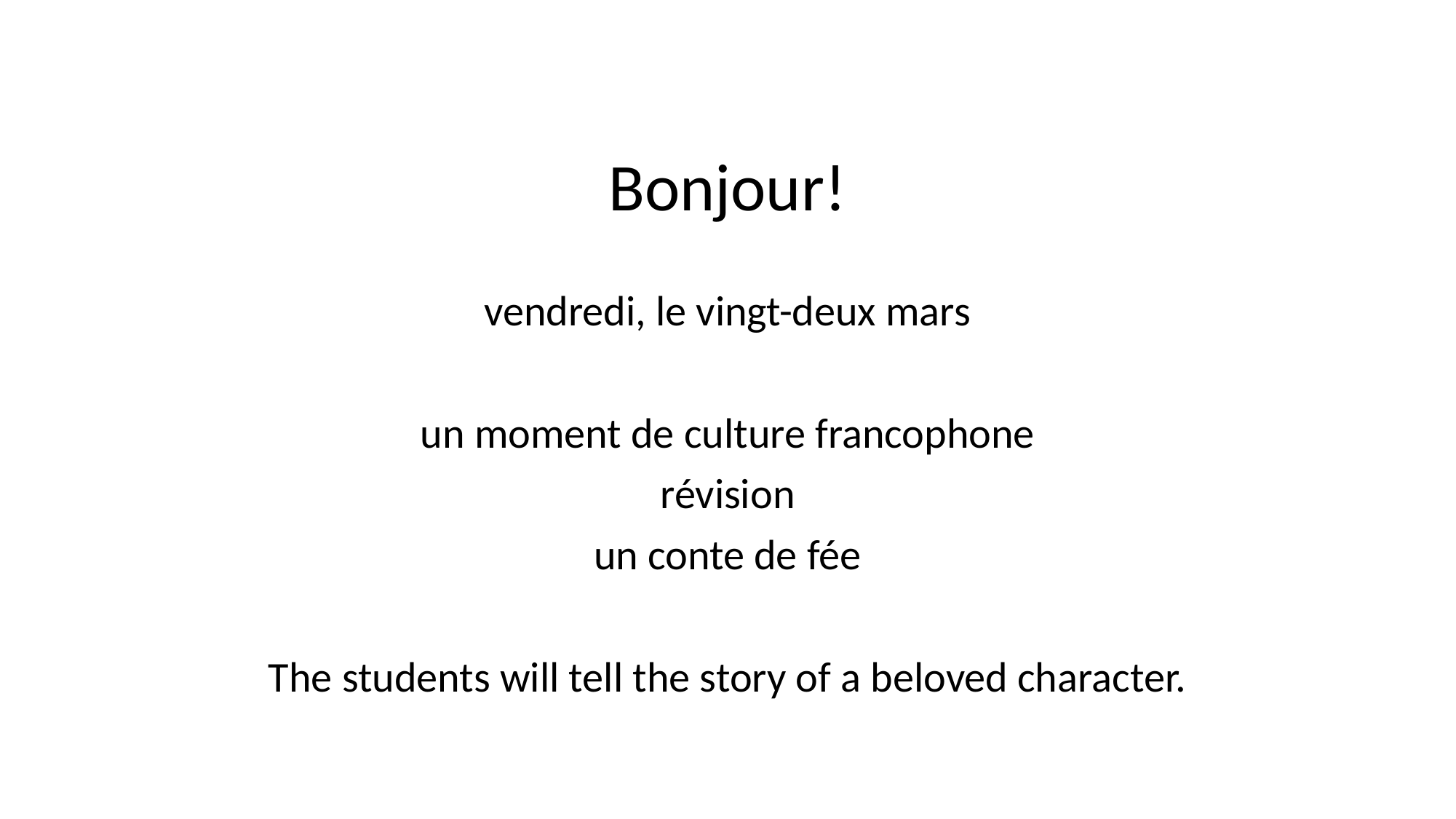

# Bonjour!

vendredi, le vingt-deux mars

un moment de culture francophone
révision
un conte de fée

The students will tell the story of a beloved character.